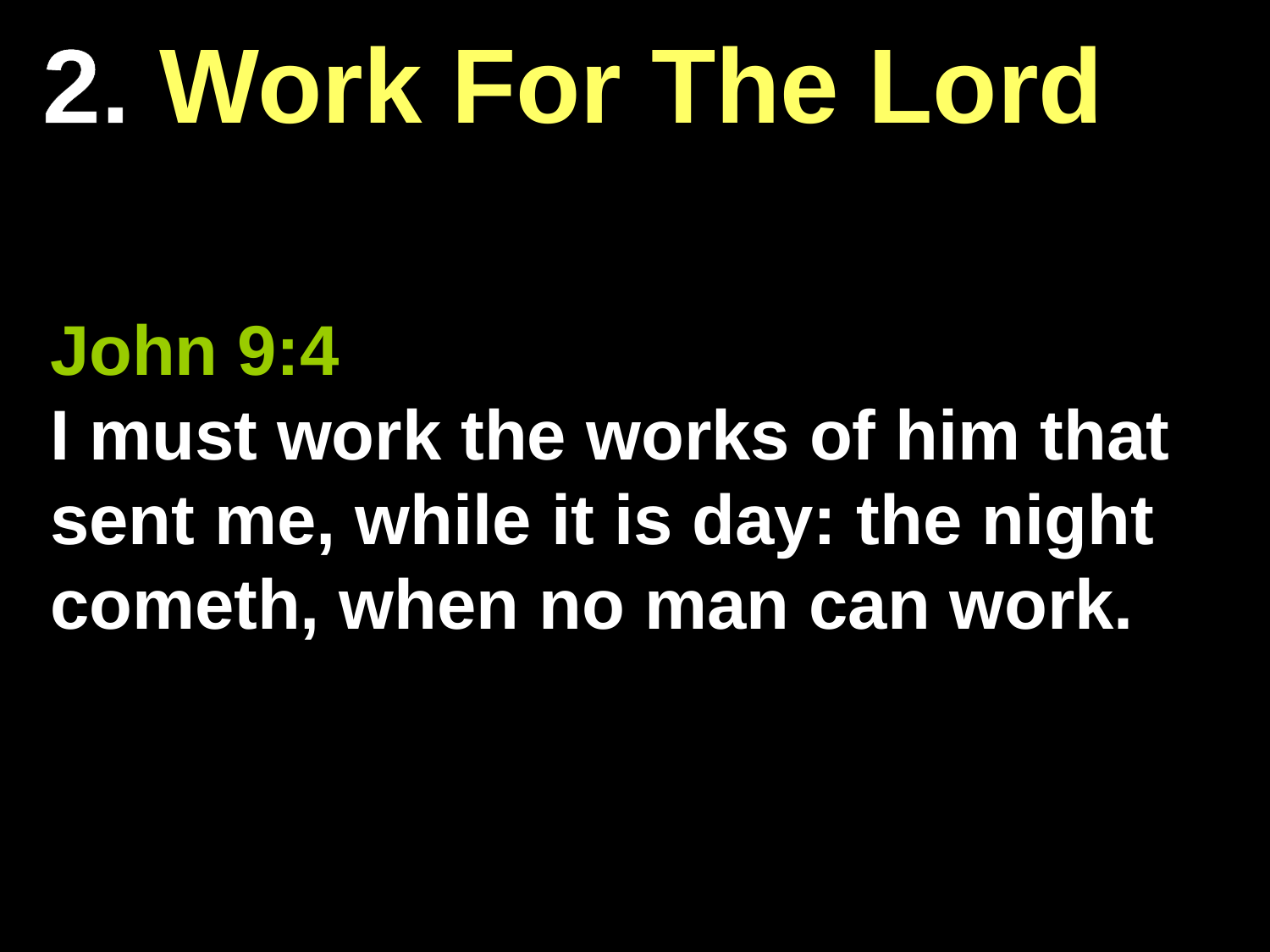

2. Work For The Lord
John 9:4
I must work the works of him that sent me, while it is day: the night cometh, when no man can work.